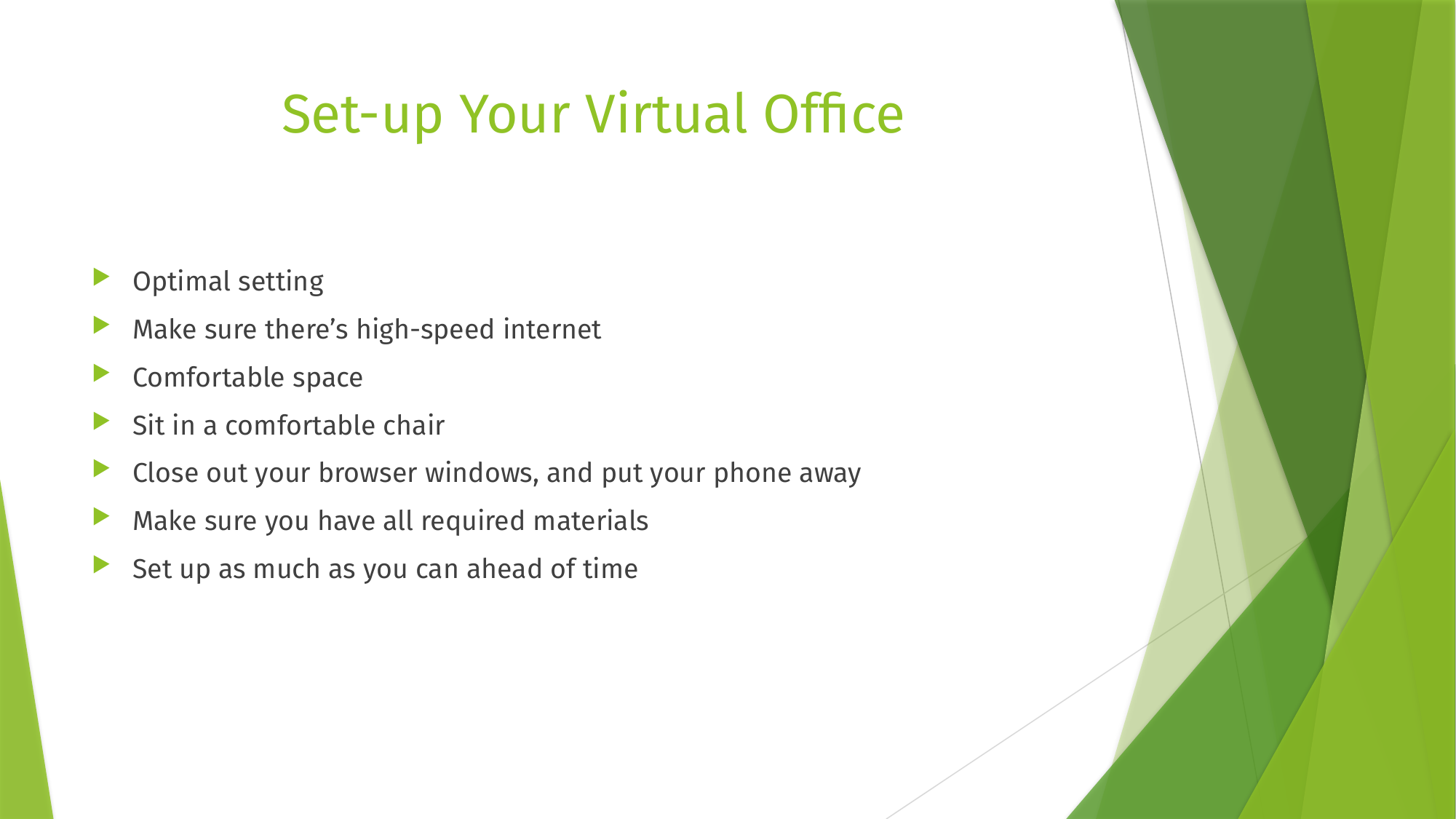

# Set-up Your Virtual Office
Optimal setting
Make sure there’s high-speed internet
Comfortable space
Sit in a comfortable chair
Close out your browser windows, and put your phone away
Make sure you have all required materials
Set up as much as you can ahead of time